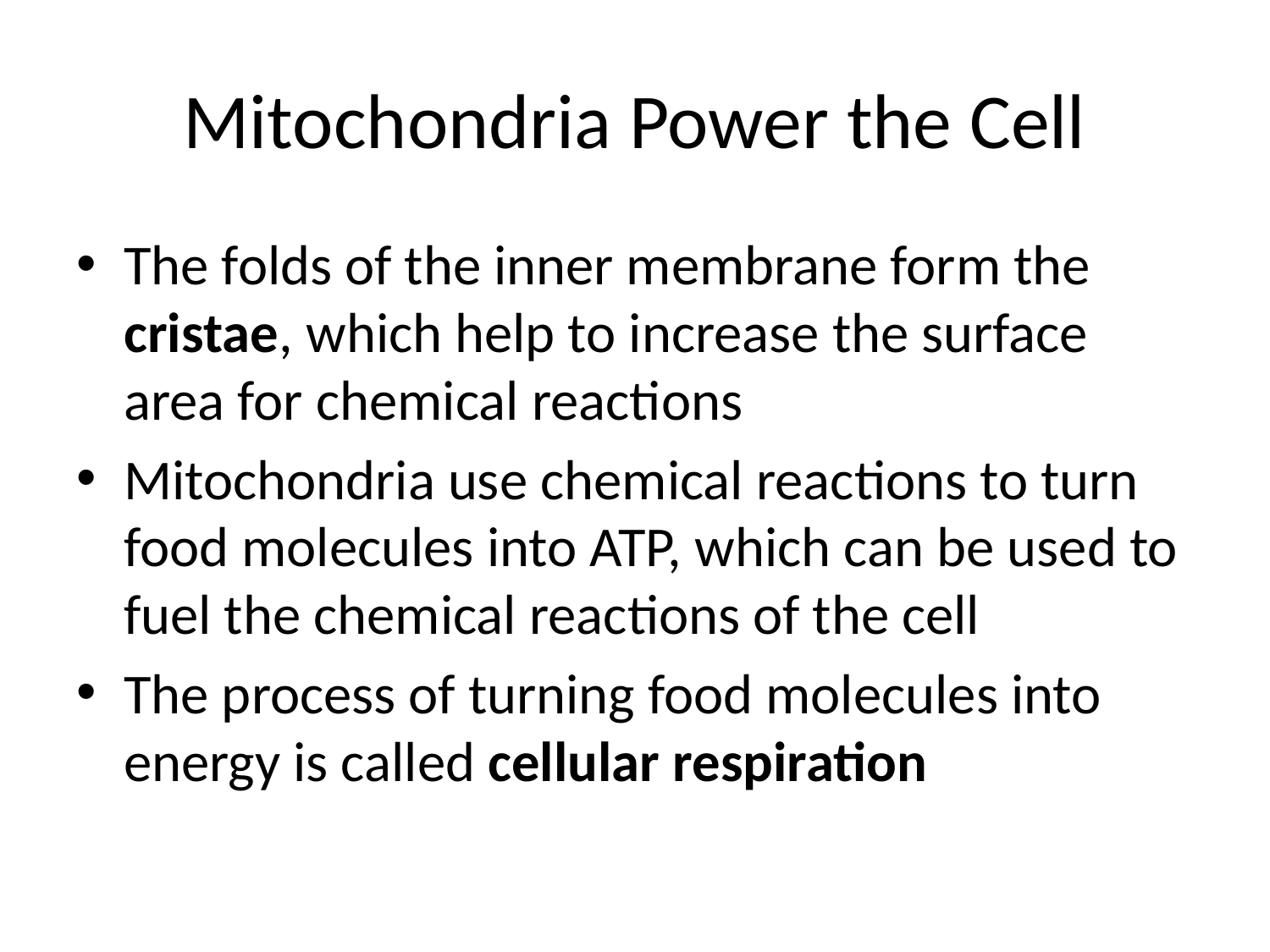

# Mitochondria Power the Cell
The folds of the inner membrane form the cristae, which help to increase the surface area for chemical reactions
Mitochondria use chemical reactions to turn food molecules into ATP, which can be used to fuel the chemical reactions of the cell
The process of turning food molecules into energy is called cellular respiration